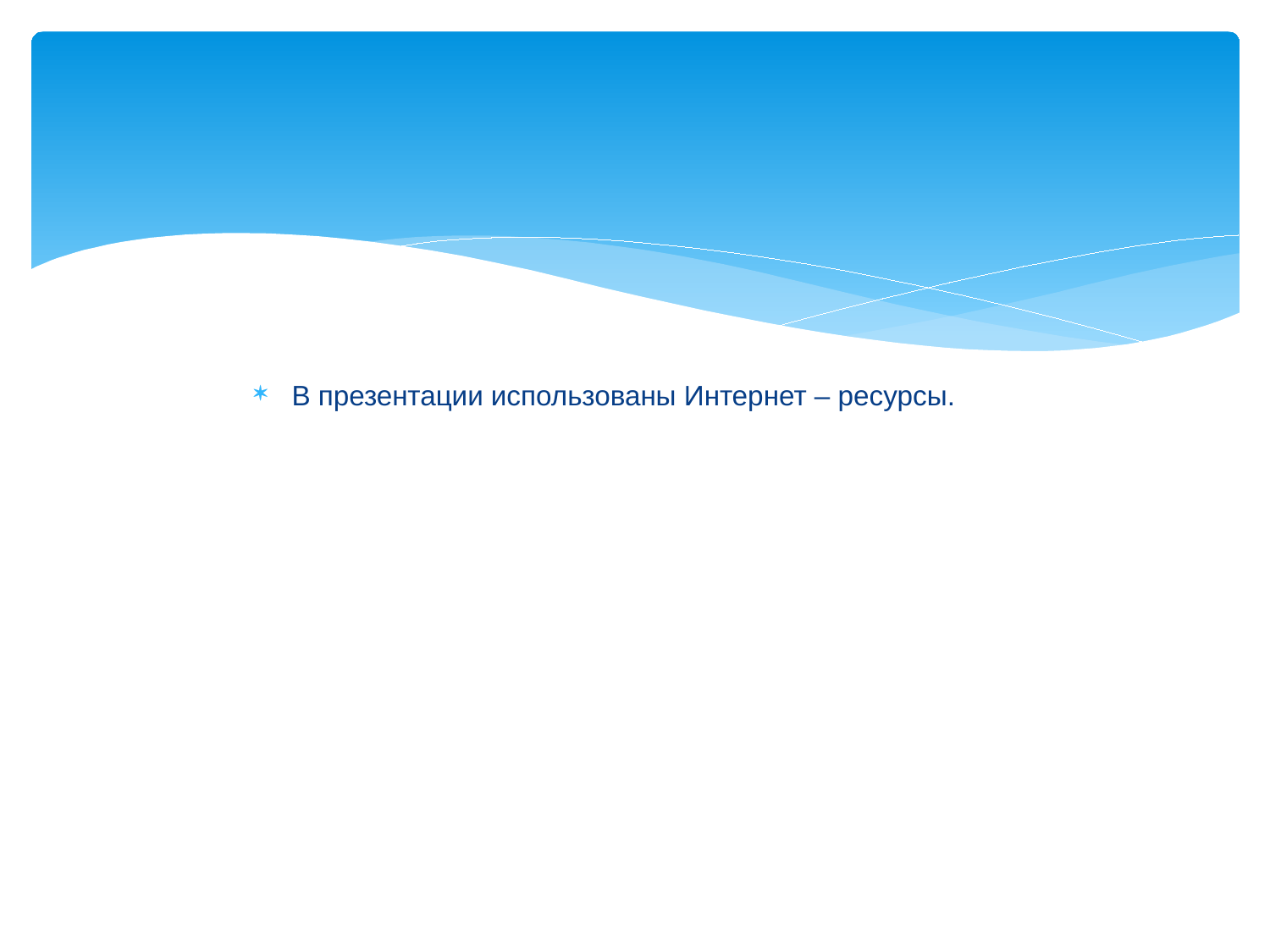

#
В презентации использованы Интернет – ресурсы.